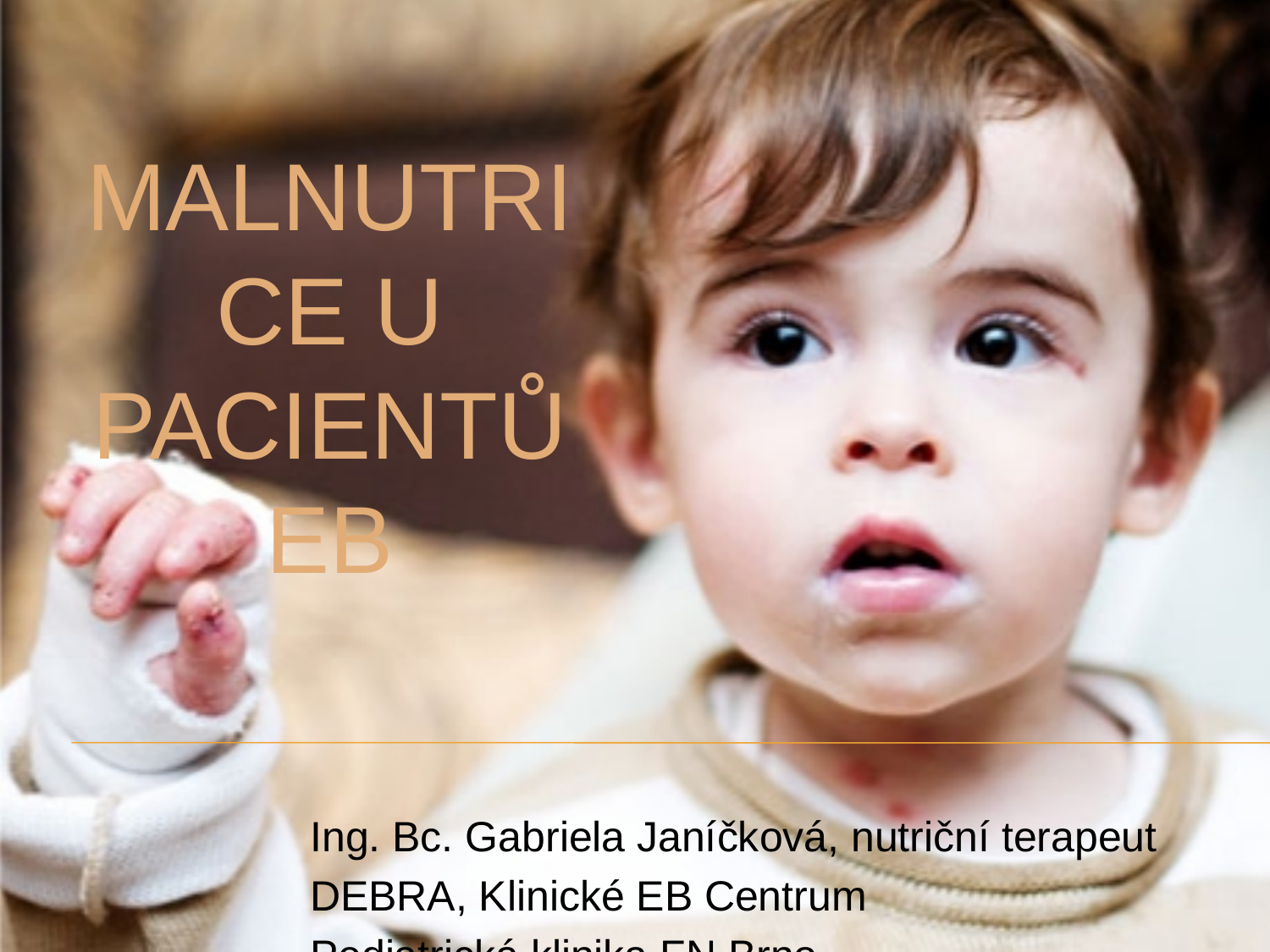

# Malnutrice u pacientů EB
Ing. Bc. Gabriela Janíčková, nutriční terapeut
DEBRA, Klinické EB Centrum
Pediatrická klinika FN Brno